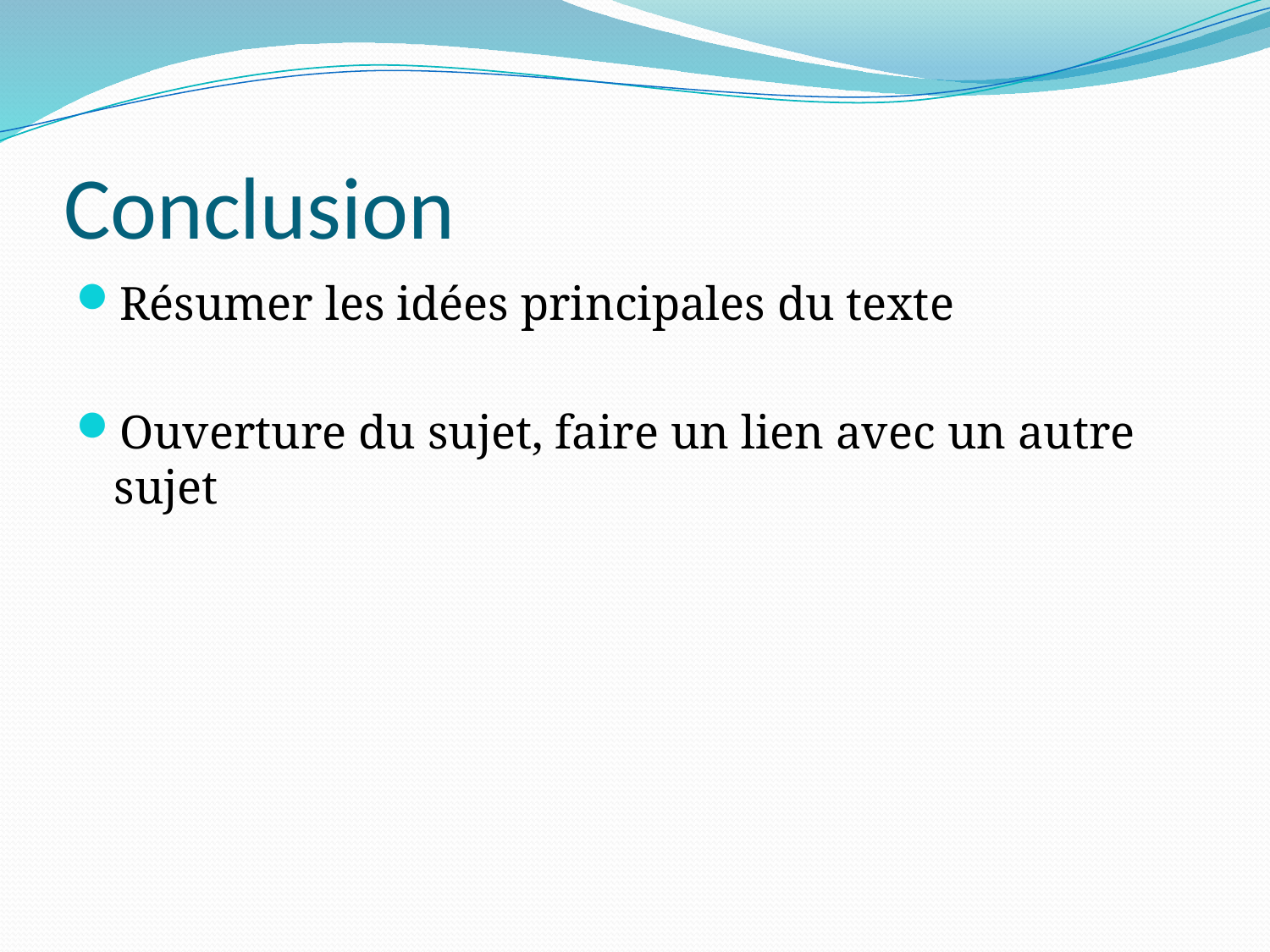

# Conclusion
Résumer les idées principales du texte

Ouverture du sujet, faire un lien avec un autre sujet